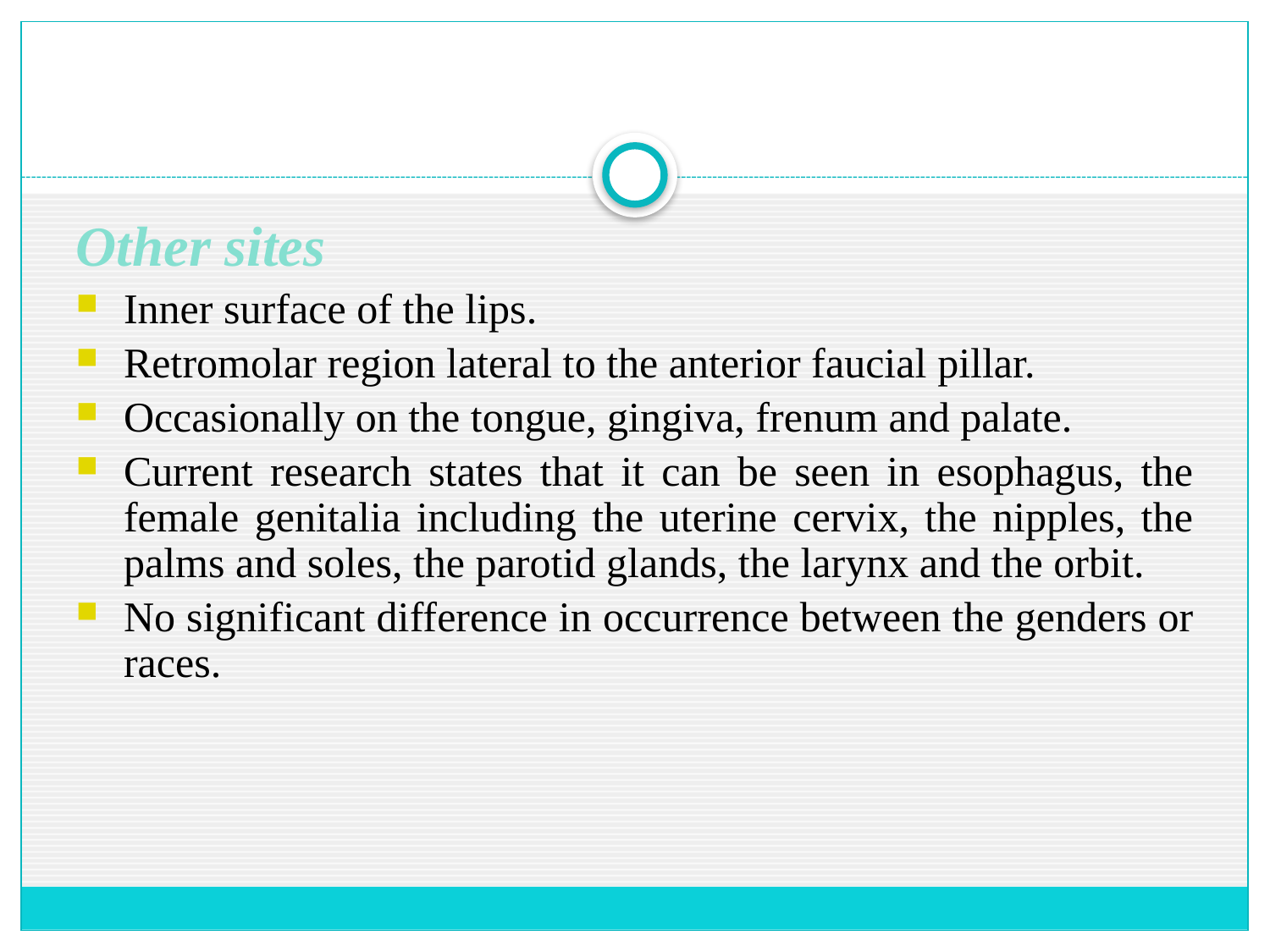

Other sites
Inner surface of the lips.
Retromolar region lateral to the anterior faucial pillar.
Occasionally on the tongue, gingiva, frenum and palate.
Current research states that it can be seen in esophagus, the female genitalia including the uterine cervix, the nipples, the palms and soles, the parotid glands, the larynx and the orbit.
No significant difference in occurrence between the genders or races.